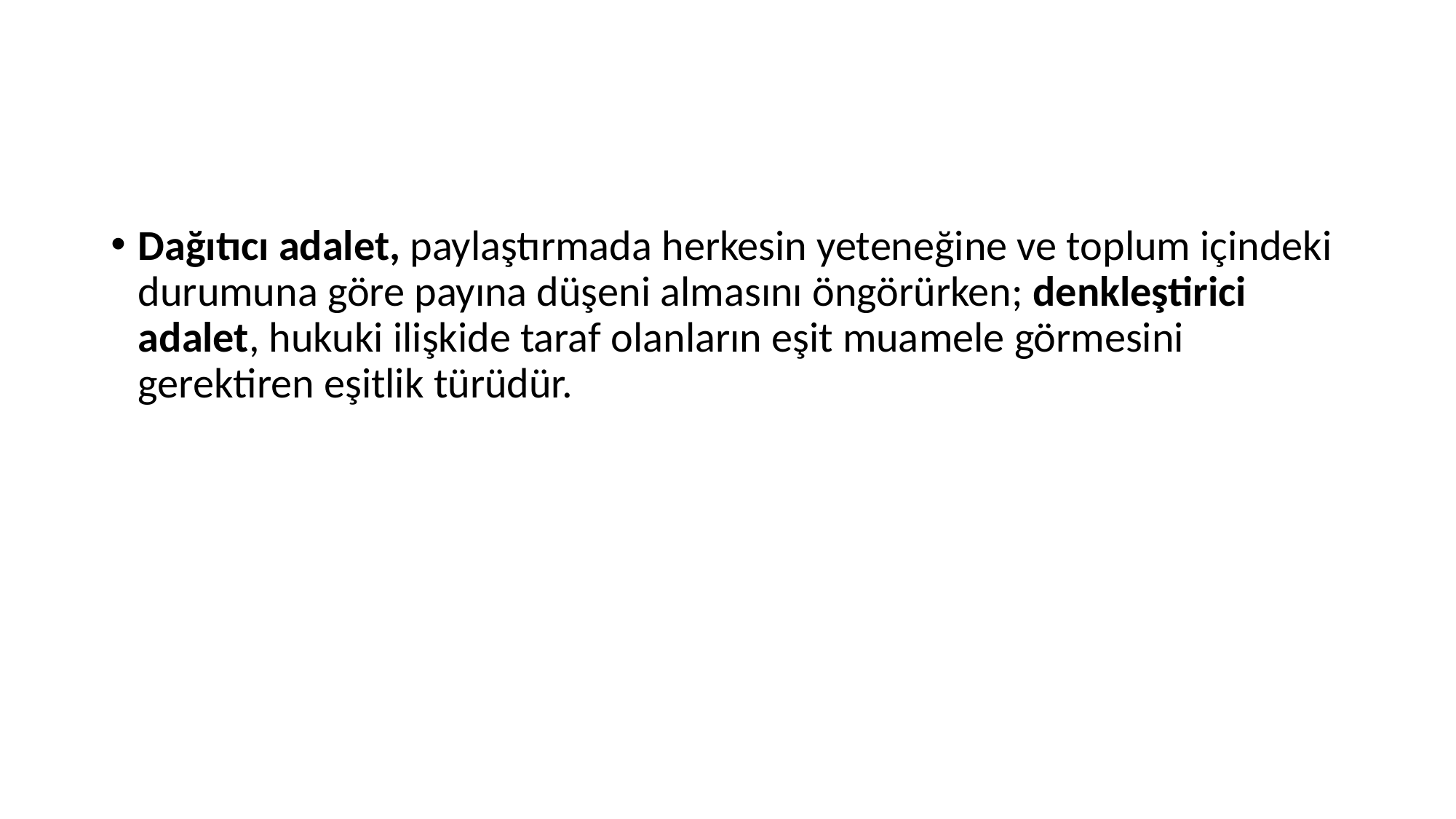

#
Dağıtıcı adalet, paylaştırmada herkesin yeteneğine ve toplum içindeki durumuna göre payına düşeni almasını öngörürken; denkleştirici adalet, hukuki ilişkide taraf olanların eşit muamele görmesini gerektiren eşitlik türüdür.